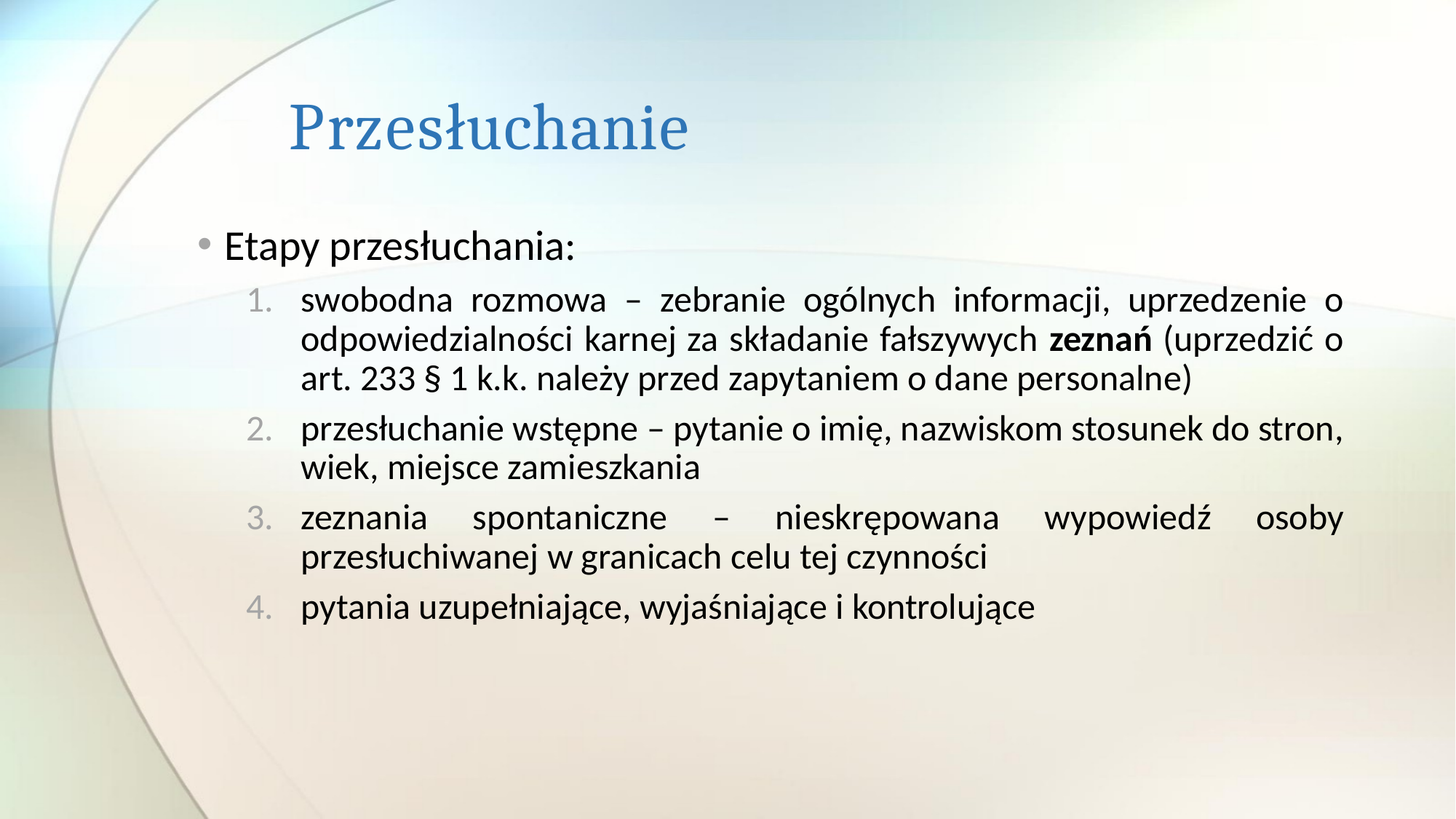

# Przesłuchanie
Etapy przesłuchania:
swobodna rozmowa – zebranie ogólnych informacji, uprzedzenie o odpowiedzialności karnej za składanie fałszywych zeznań (uprzedzić o art. 233 § 1 k.k. należy przed zapytaniem o dane personalne)
przesłuchanie wstępne – pytanie o imię, nazwiskom stosunek do stron, wiek, miejsce zamieszkania
zeznania spontaniczne – nieskrępowana wypowiedź osoby przesłuchiwanej w granicach celu tej czynności
pytania uzupełniające, wyjaśniające i kontrolujące